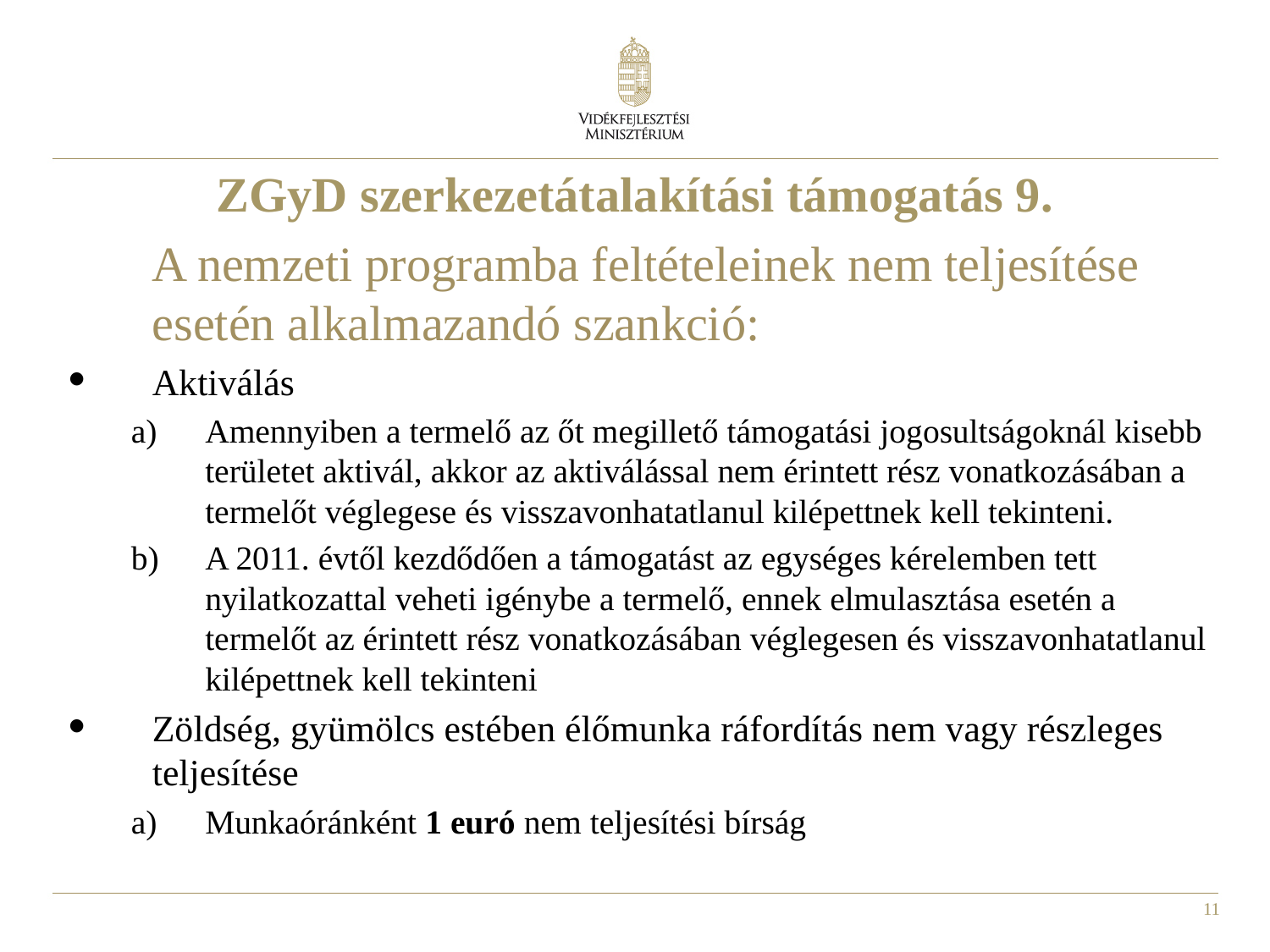

ZGyD szerkezetátalakítási támogatás 9.
	A nemzeti programba feltételeinek nem teljesítése esetén alkalmazandó szankció:
Aktiválás
Amennyiben a termelő az őt megillető támogatási jogosultságoknál kisebb területet aktivál, akkor az aktiválással nem érintett rész vonatkozásában a termelőt véglegese és visszavonhatatlanul kilépettnek kell tekinteni.
A 2011. évtől kezdődően a támogatást az egységes kérelemben tett nyilatkozattal veheti igénybe a termelő, ennek elmulasztása esetén a termelőt az érintett rész vonatkozásában véglegesen és visszavonhatatlanul kilépettnek kell tekinteni
Zöldség, gyümölcs estében élőmunka ráfordítás nem vagy részleges teljesítése
Munkaóránként 1 euró nem teljesítési bírság